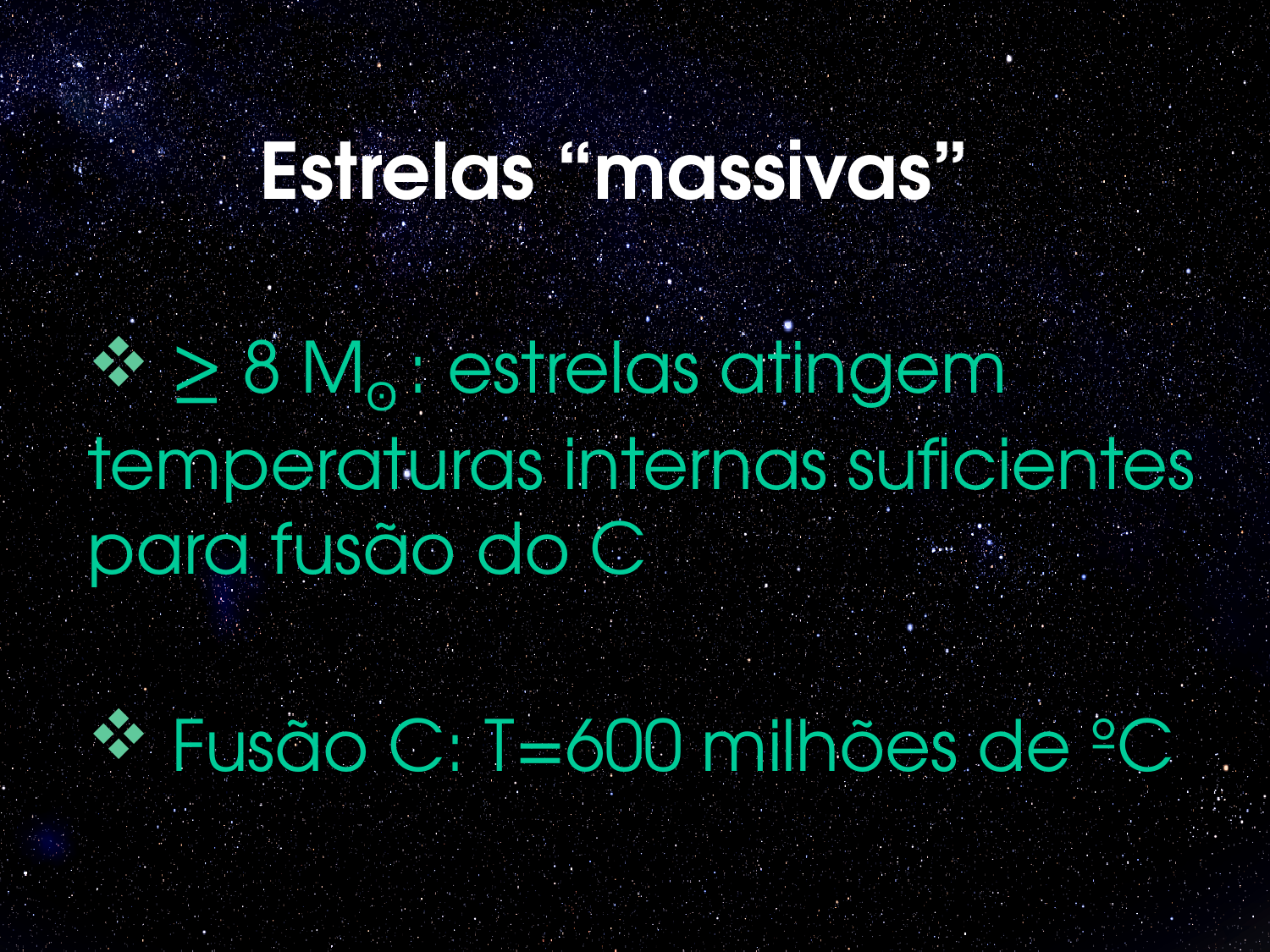

# Estrelas “massivas”
 ≥ 8 Mʘ : estrelas atingem temperaturas internas suficientes para fusão do C

 Fusão C: T=600 milhões de ºC